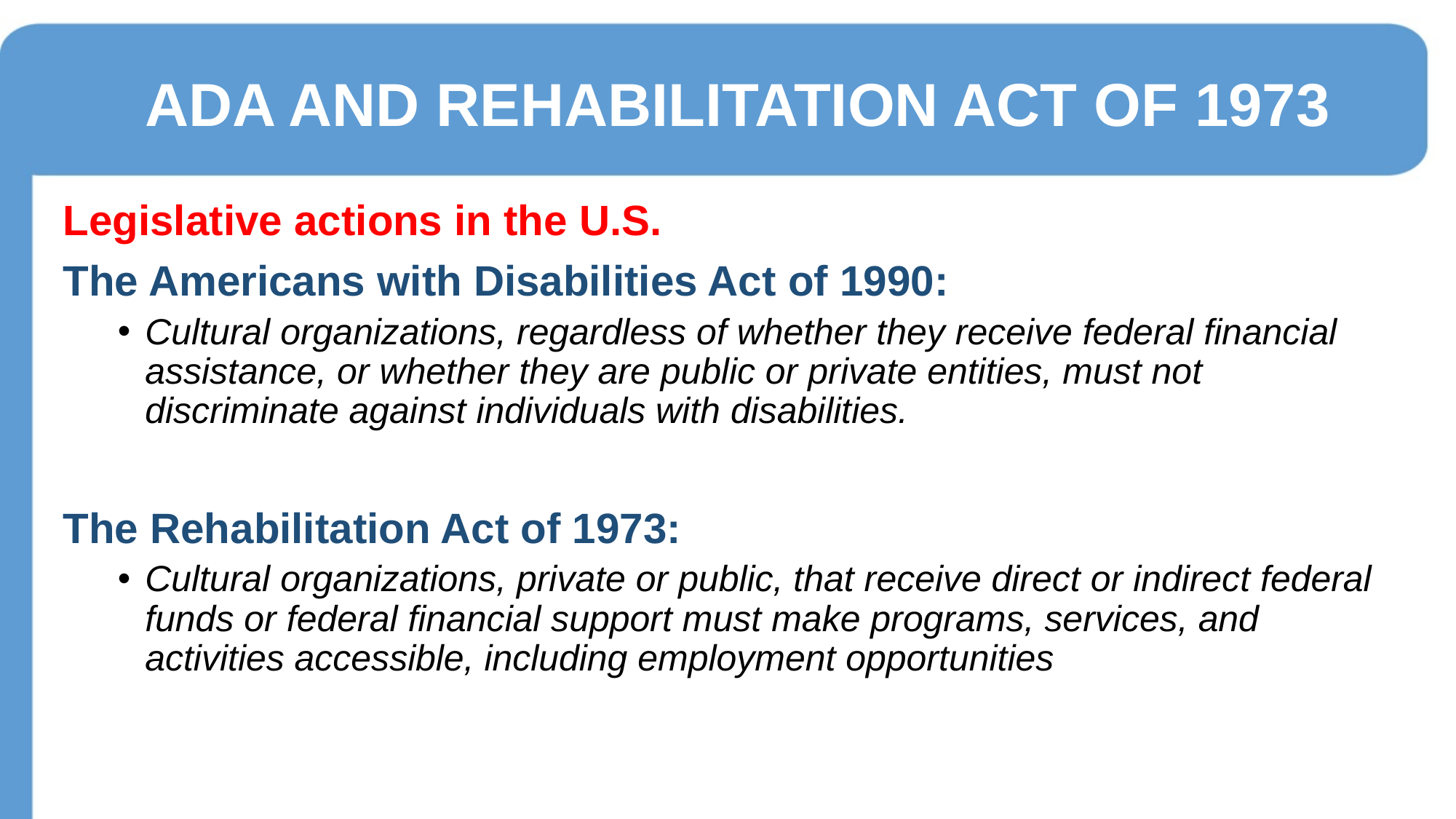

ADA AND REHABILITATION ACT OF 1973
Legislative actions in the U.S.
The Americans with Disabilities Act of 1990:
Cultural organizations, regardless of whether they receive federal financial assistance, or whether they are public or private entities, must not discriminate against individuals with disabilities.

The Rehabilitation Act of 1973:
Cultural organizations, private or public, that receive direct or indirect federal funds or federal financial support must make programs, services, and activities accessible, including employment opportunities